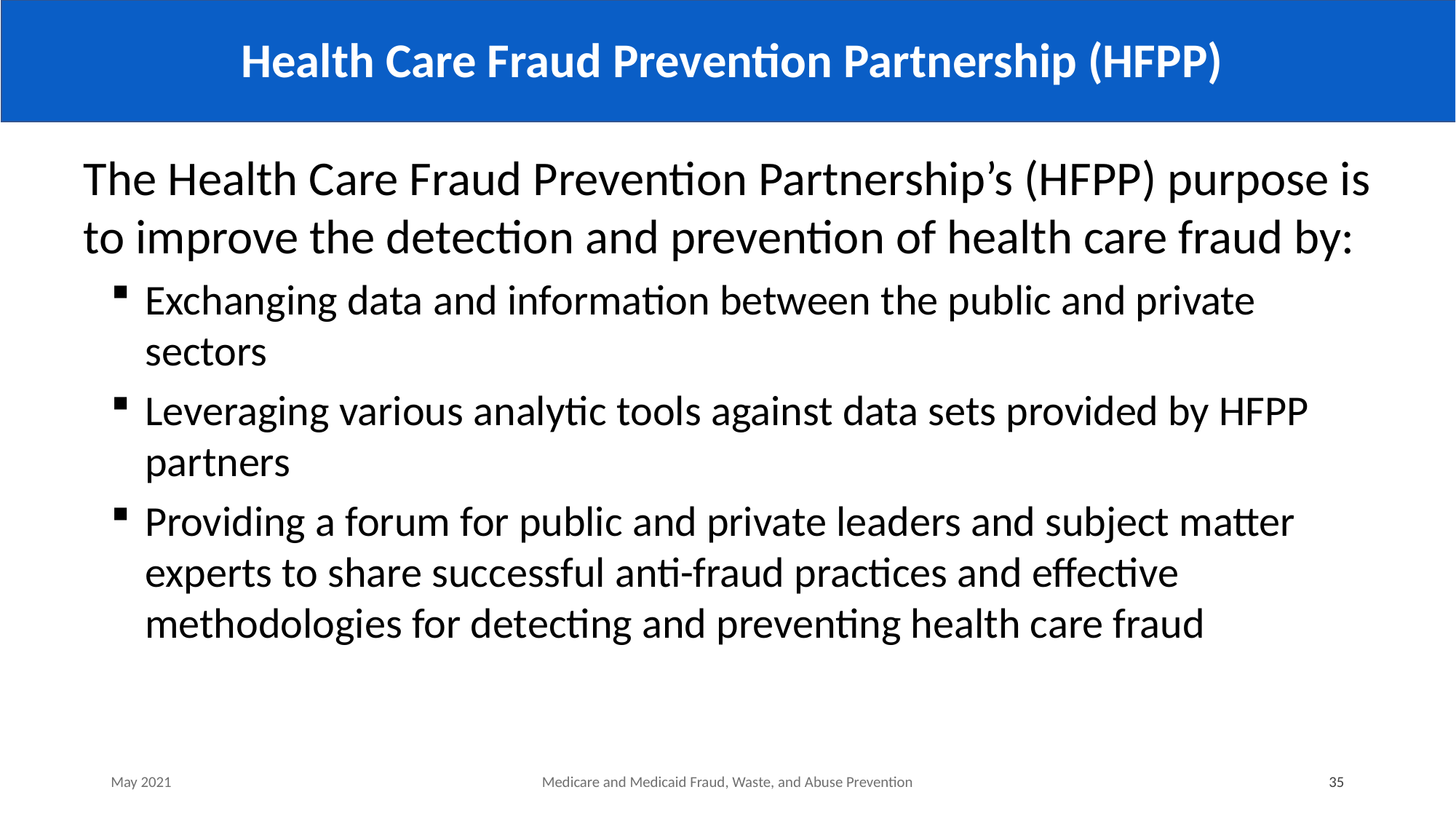

# Health Care Fraud Prevention Partnership (HFPP)
The Health Care Fraud Prevention Partnership’s (HFPP) purpose is to improve the detection and prevention of health care fraud by:
Exchanging data and information between the public and private sectors
Leveraging various analytic tools against data sets provided by HFPP partners
Providing a forum for public and private leaders and subject matter experts to share successful anti-fraud practices and effective methodologies for detecting and preventing health care fraud

May 2021
Medicare and Medicaid Fraud, Waste, and Abuse Prevention